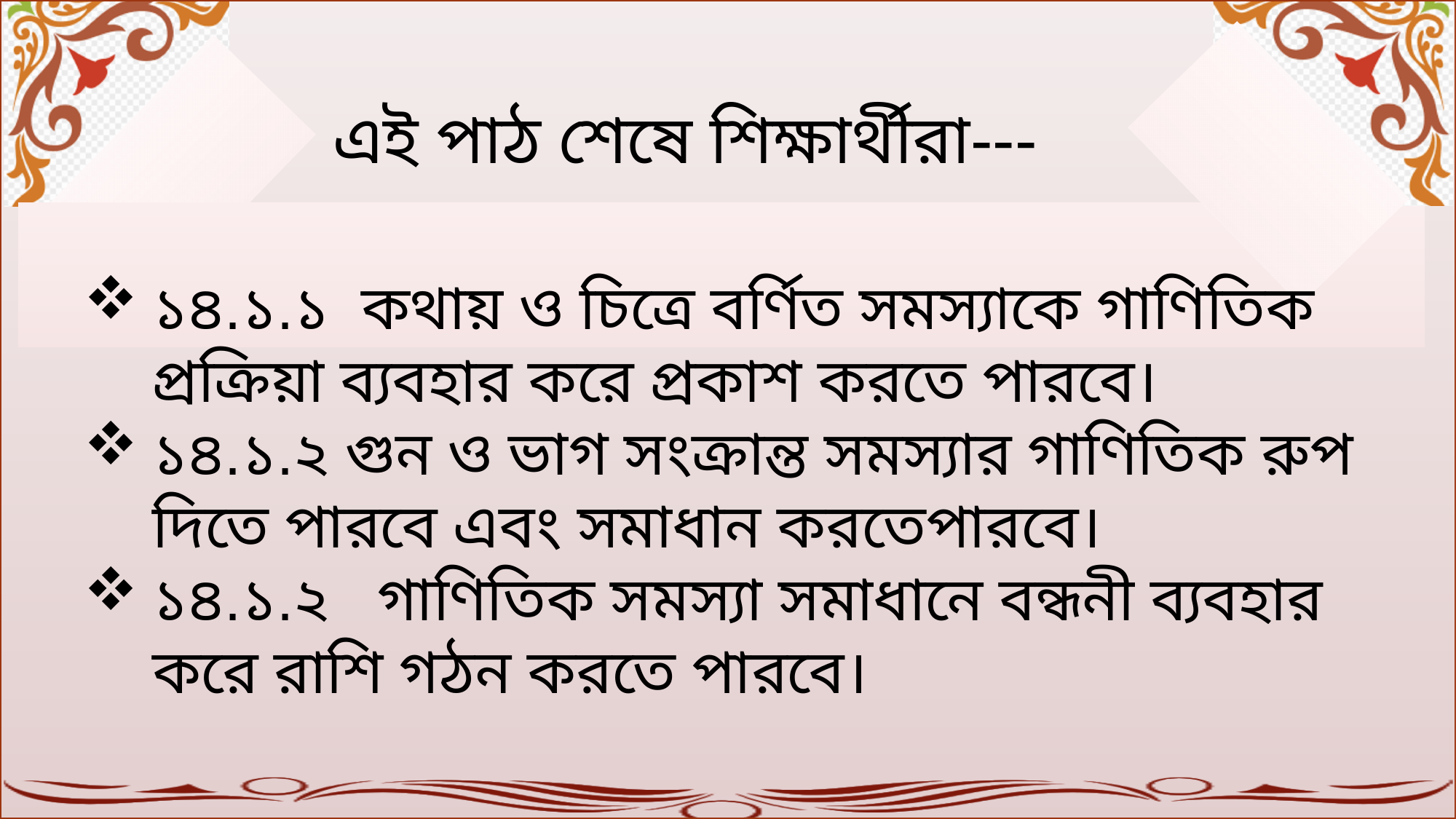

এই পাঠ শেষে শিক্ষার্থীরা---
১৪.১.১  কথায় ও চিত্রে বর্ণিত সমস্যাকে গাণিতিক প্রক্রিয়া ব্যবহার করে প্রকাশ করতে পারবে।
১৪.১.২ গুন ও ভাগ সংক্রান্ত সমস্যার গাণিতিক রুপ দিতে পারবে এবং সমাধান করতেপারবে।
১৪.১.২   গাণিতিক সমস্যা সমাধানে বন্ধনী ব্যবহার করে রাশি গঠন করতে পারবে।